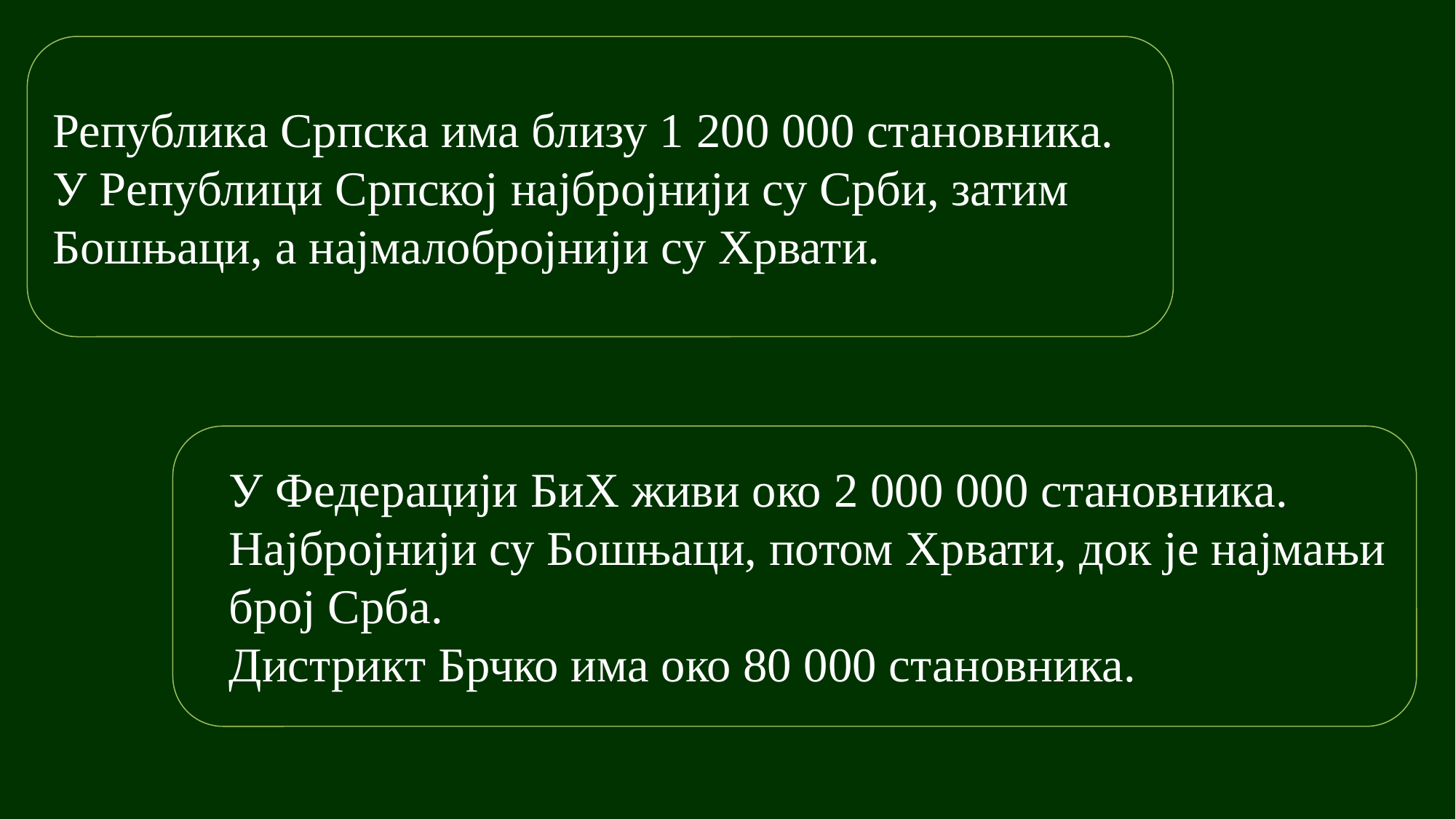

Република Српска има близу 1 200 000 становника.
У Републици Српској најбројнији су Срби, затим Бошњаци, а најмалобројнији су Хрвати.

У Федерацији БиХ живи око 2 000 000 становника. Најбројнији су Бошњаци, потом Хрвати, док је најмањи број Срба.
Дистрикт Брчко има око 80 000 становника.